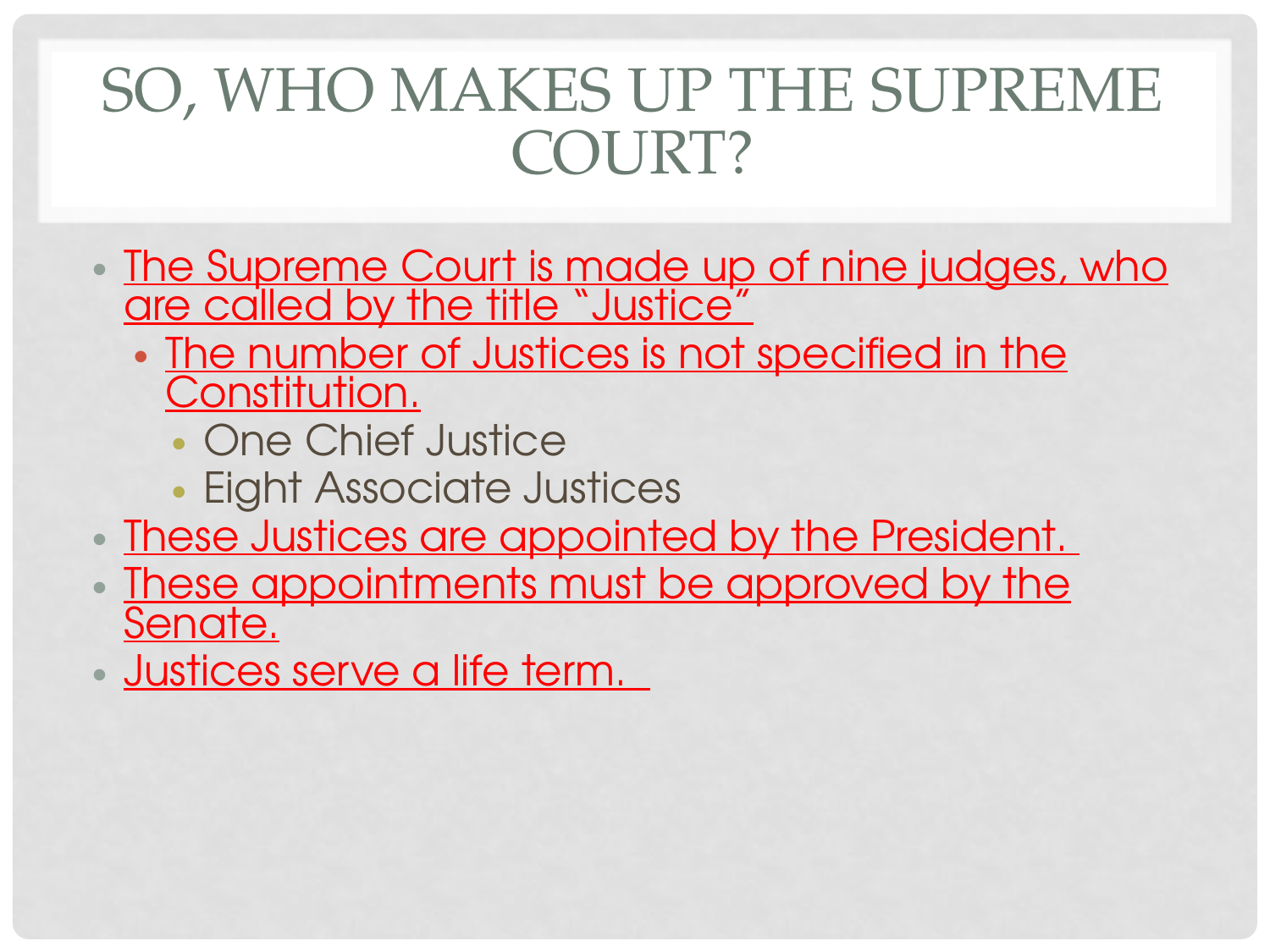

# So, who makes up the supreme court?
The Supreme Court is made up of nine judges, who are called by the title “Justice”
The number of Justices is not specified in the Constitution.
One Chief Justice
Eight Associate Justices
These Justices are appointed by the President.
These appointments must be approved by the Senate.
Justices serve a life term.